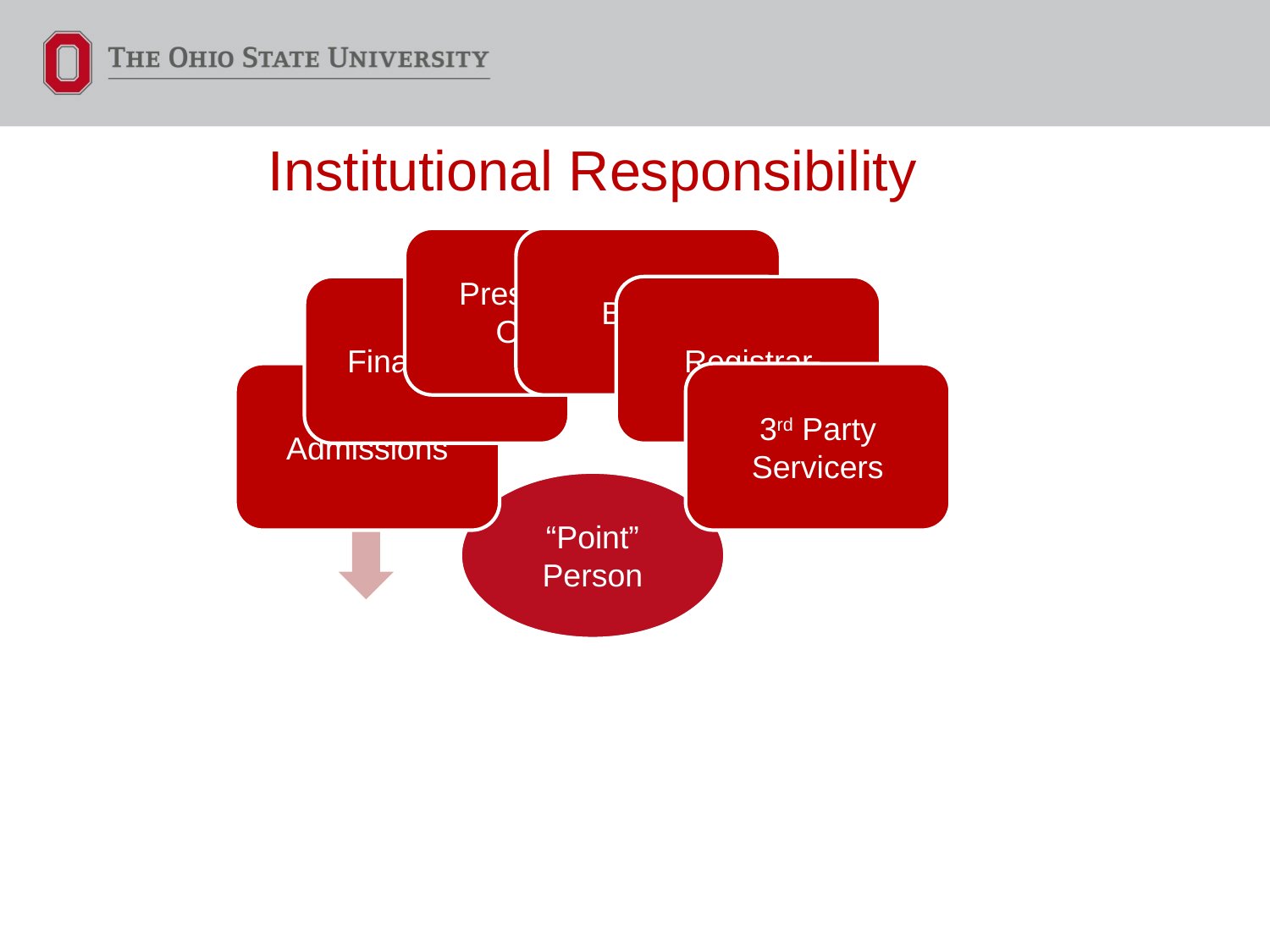

# Institutional Responsibility
“Point” Person
Admissions
Registrar
3rd Party Servicers
Financial Aid
Bursar